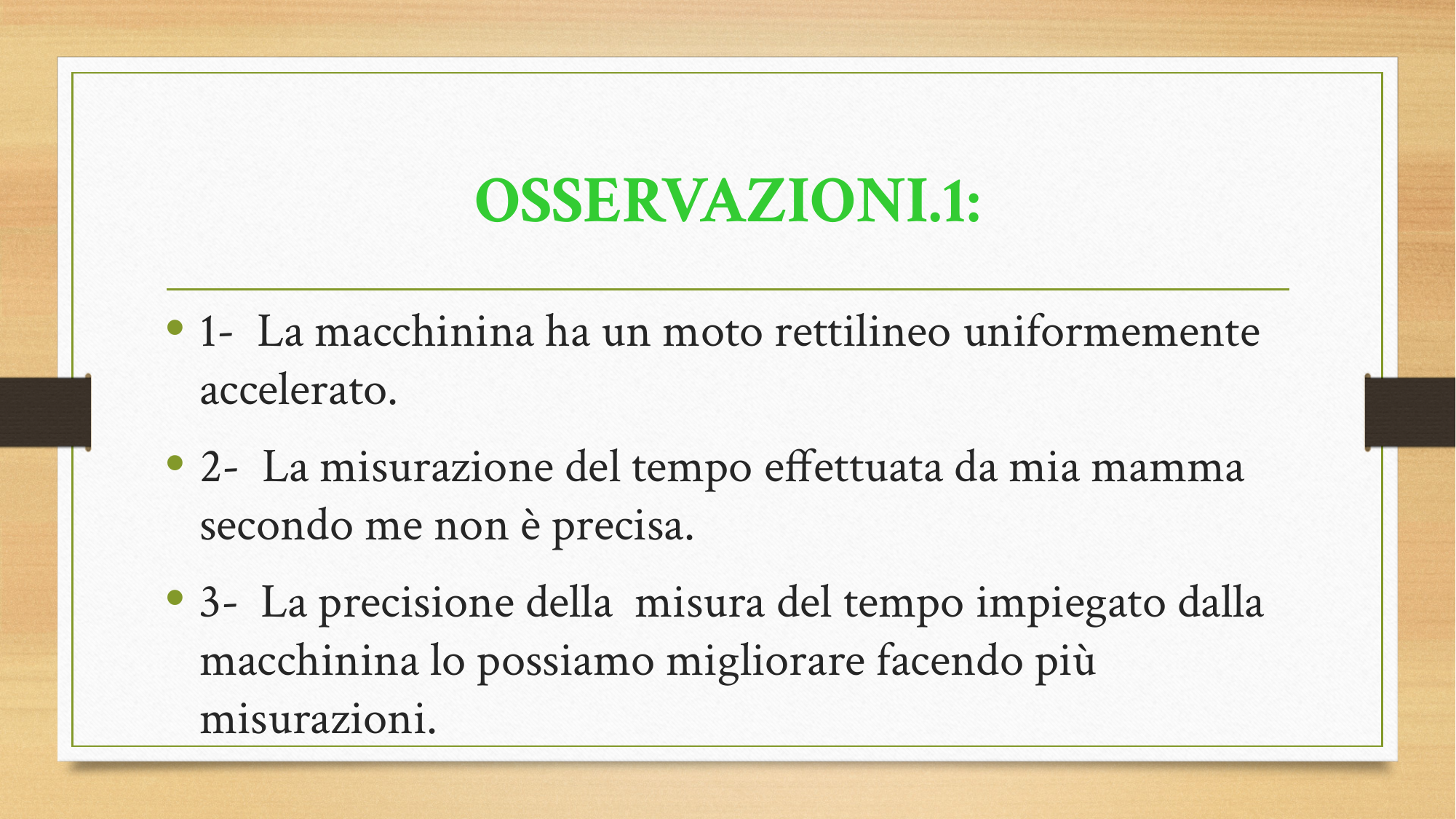

# OSSERVAZIONI.1:
1-  La macchinina ha un moto rettilineo uniformemente accelerato.
2-  La misurazione del tempo effettuata da mia mamma secondo me non è precisa.
3-  La precisione della  misura del tempo impiegato dalla macchinina lo possiamo migliorare facendo più misurazioni.